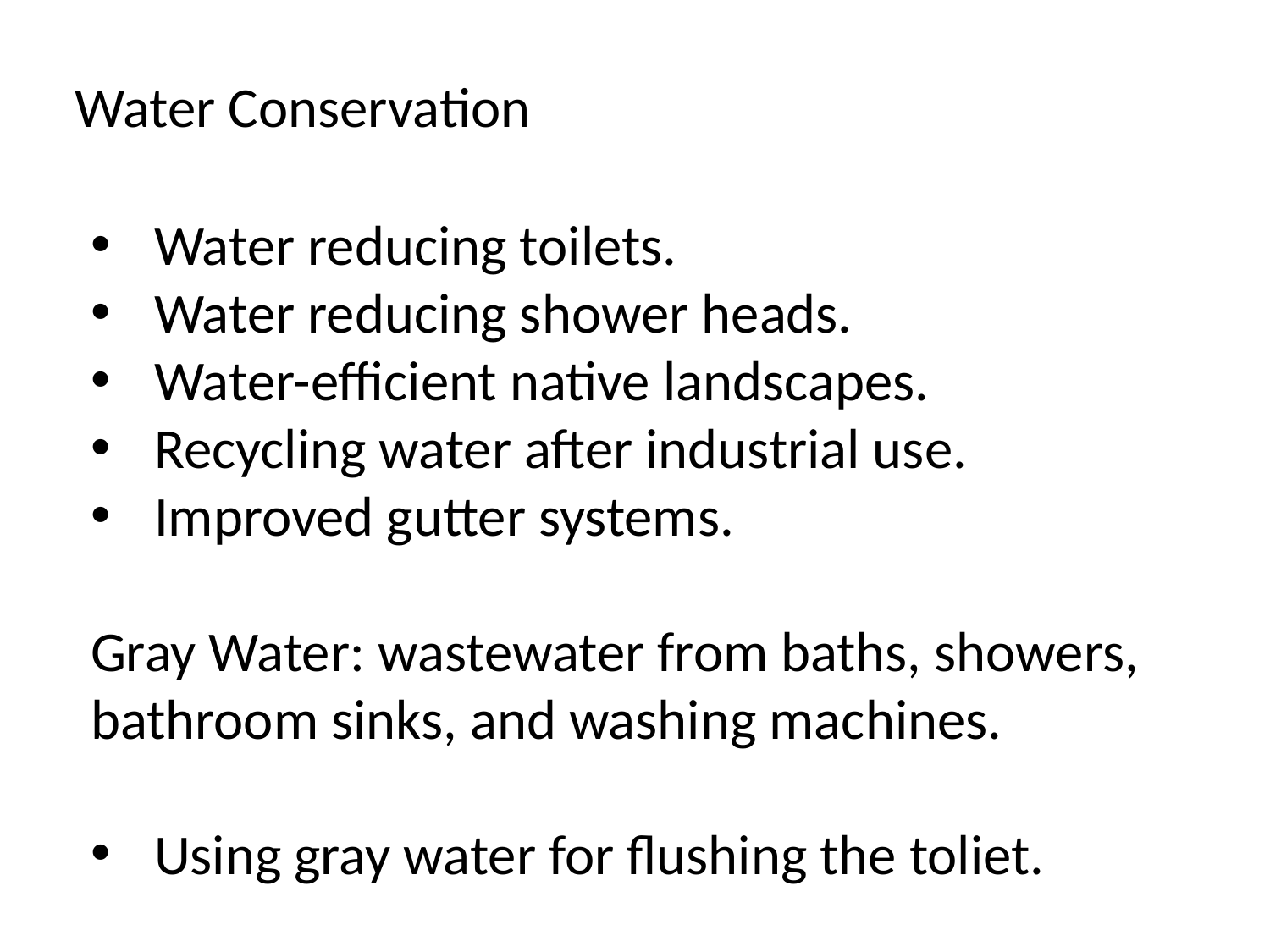

Water Conservation
Water reducing toilets.
Water reducing shower heads.
Water-efficient native landscapes.
Recycling water after industrial use.
Improved gutter systems.

Gray Water: wastewater from baths, showers, bathroom sinks, and washing machines.

Using gray water for flushing the toliet.